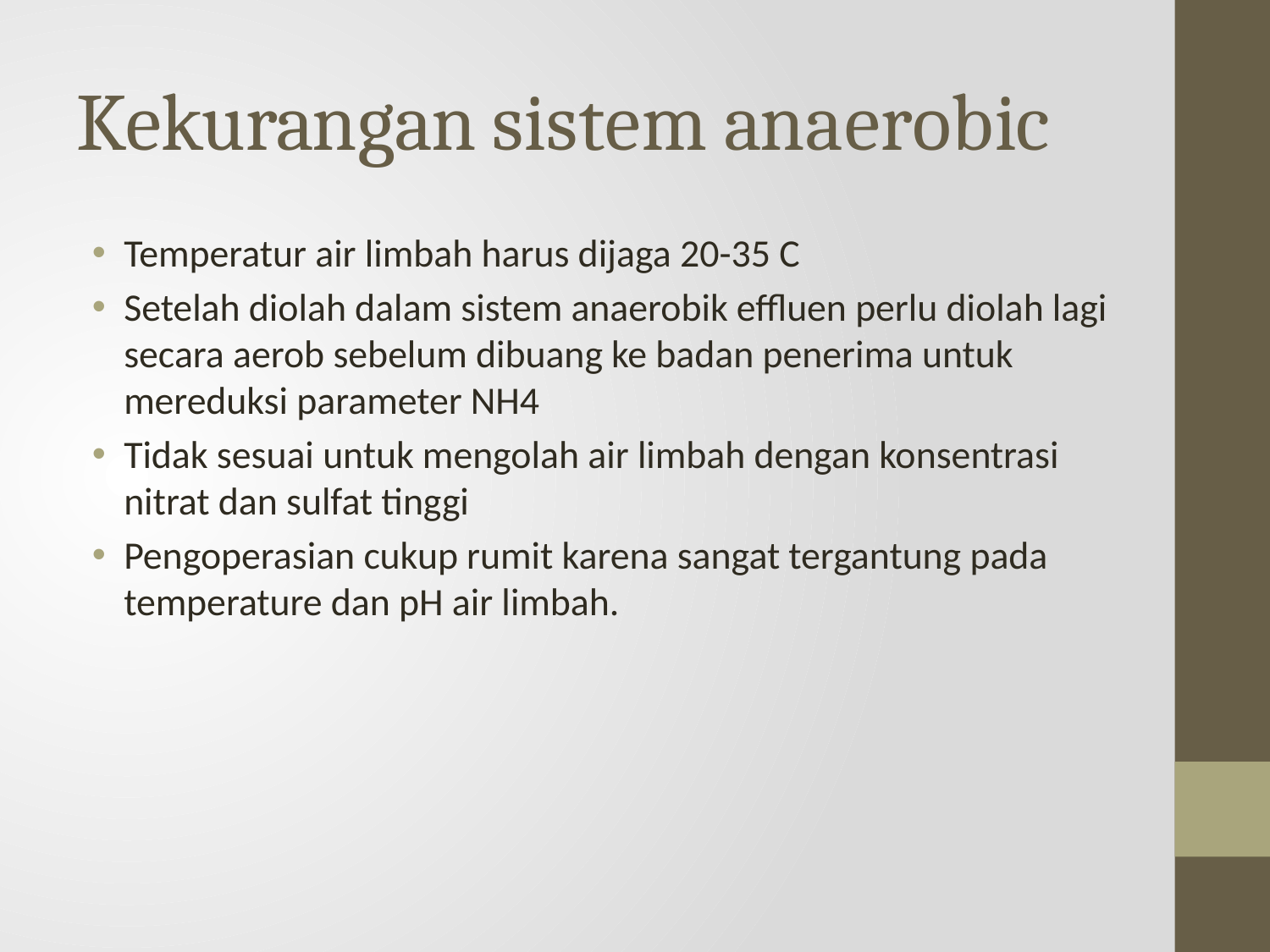

# Kekurangan sistem anaerobic
Temperatur air limbah harus dijaga 20-35 C
Setelah diolah dalam sistem anaerobik effluen perlu diolah lagi secara aerob sebelum dibuang ke badan penerima untuk mereduksi parameter NH4
Tidak sesuai untuk mengolah air limbah dengan konsentrasi nitrat dan sulfat tinggi
Pengoperasian cukup rumit karena sangat tergantung pada temperature dan pH air limbah.